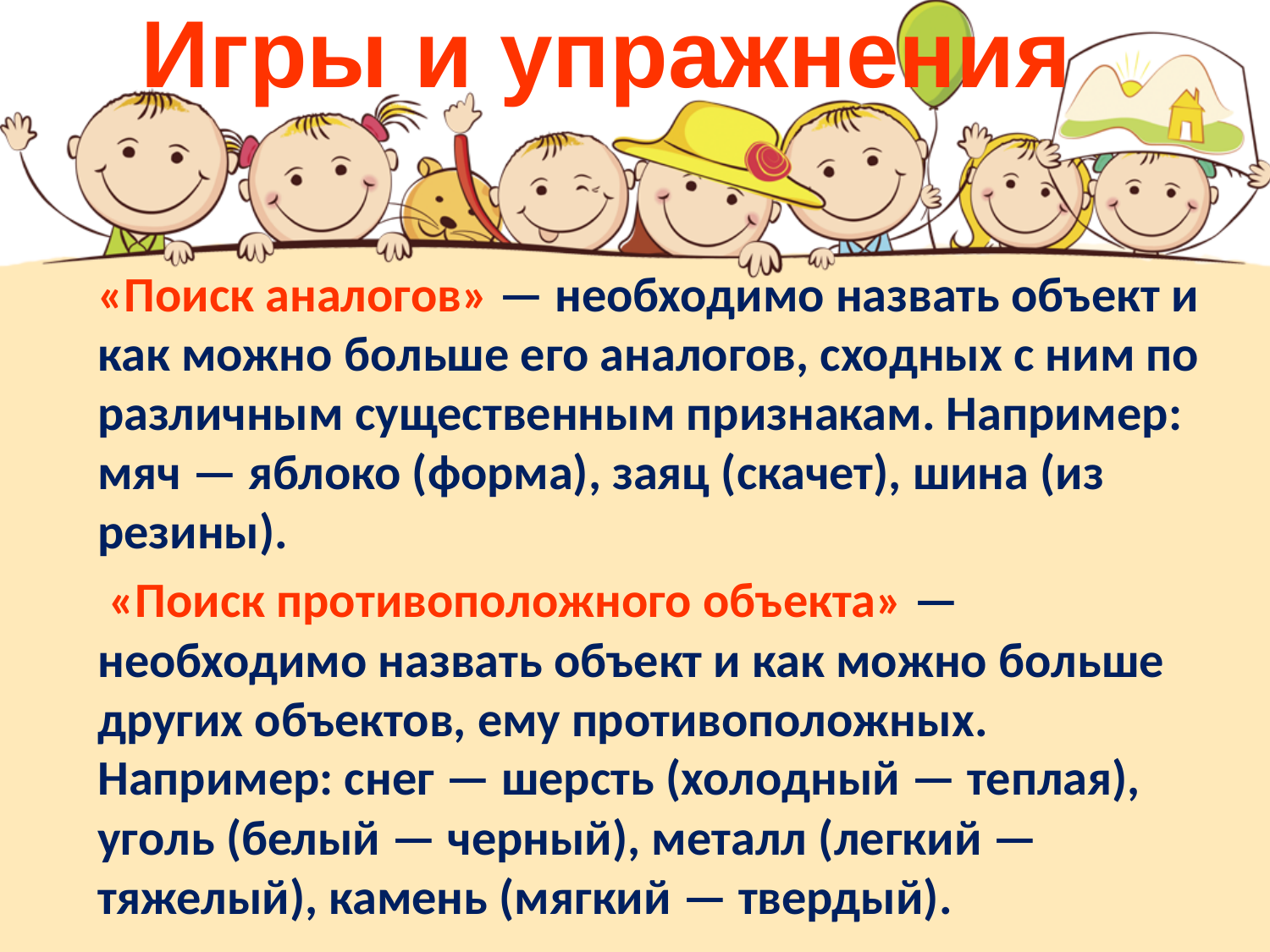

Игры и упражнения
«Поиск аналогов» — необходимо назвать объект и как можно больше его аналогов, сходных с ним по различным существенным признакам. Например: мяч — яблоко (форма), заяц (скачет), шина (из резины).
 «Поиск противоположного объекта» — необходимо назвать объект и как можно больше других объектов, ему противоположных. Например: снег — шерсть (холодный — теплая), уголь (белый — черный), металл (легкий — тяжелый), камень (мягкий — твердый).